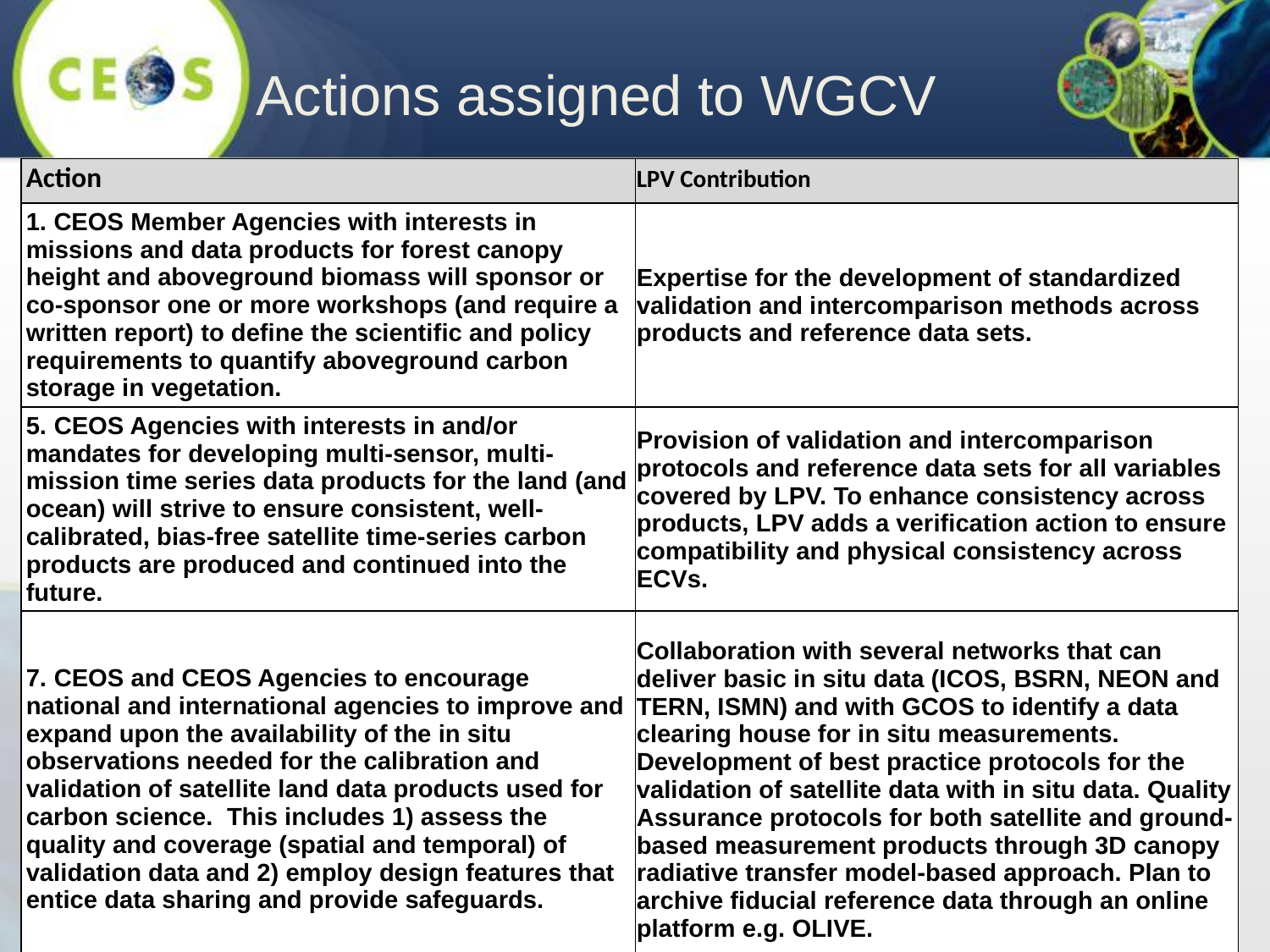

Actions assigned to WGCV
| Action | LPV Contribution |
| --- | --- |
| 1. CEOS Member Agencies with interests in missions and data products for forest canopy height and aboveground biomass will sponsor or co-sponsor one or more workshops (and require a written report) to define the scientific and policy requirements to quantify aboveground carbon storage in vegetation. | Expertise for the development of standardized validation and intercomparison methods across products and reference data sets. |
| 5. CEOS Agencies with interests in and/or mandates for developing multi-sensor, multi-mission time series data products for the land (and ocean) will strive to ensure consistent, well-calibrated, bias-free satellite time-series carbon products are produced and continued into the future. | Provision of validation and intercomparison protocols and reference data sets for all variables covered by LPV. To enhance consistency across products, LPV adds a verification action to ensure compatibility and physical consistency across ECVs. |
| 7. CEOS and CEOS Agencies to encourage national and international agencies to improve and expand upon the availability of the in situ observations needed for the calibration and validation of satellite land data products used for carbon science. This includes 1) assess the quality and coverage (spatial and temporal) of validation data and 2) employ design features that entice data sharing and provide safeguards. | Collaboration with several networks that can deliver basic in situ data (ICOS, BSRN, NEON and TERN, ISMN) and with GCOS to identify a data clearing house for in situ measurements. Development of best practice protocols for the validation of satellite data with in situ data. Quality Assurance protocols for both satellite and ground-based measurement products through 3D canopy radiative transfer model-based approach. Plan to archive fiducial reference data through an online platform e.g. OLIVE. |